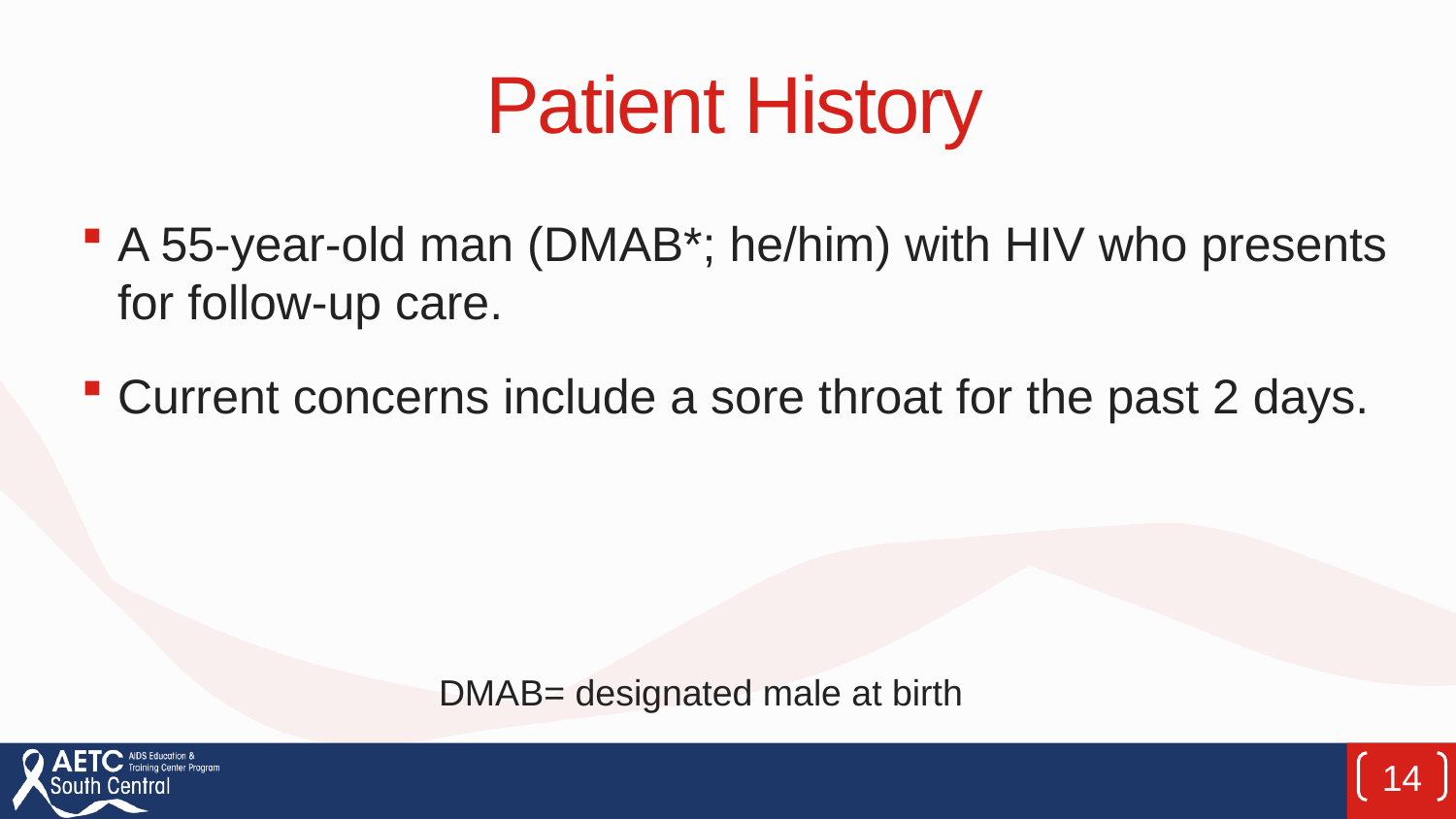

# Patient History
A 55-year-old man (DMAB*; he/him) with HIV who presents for follow-up care.
Current concerns include a sore throat for the past 2 days.
DMAB= designated male at birth
14